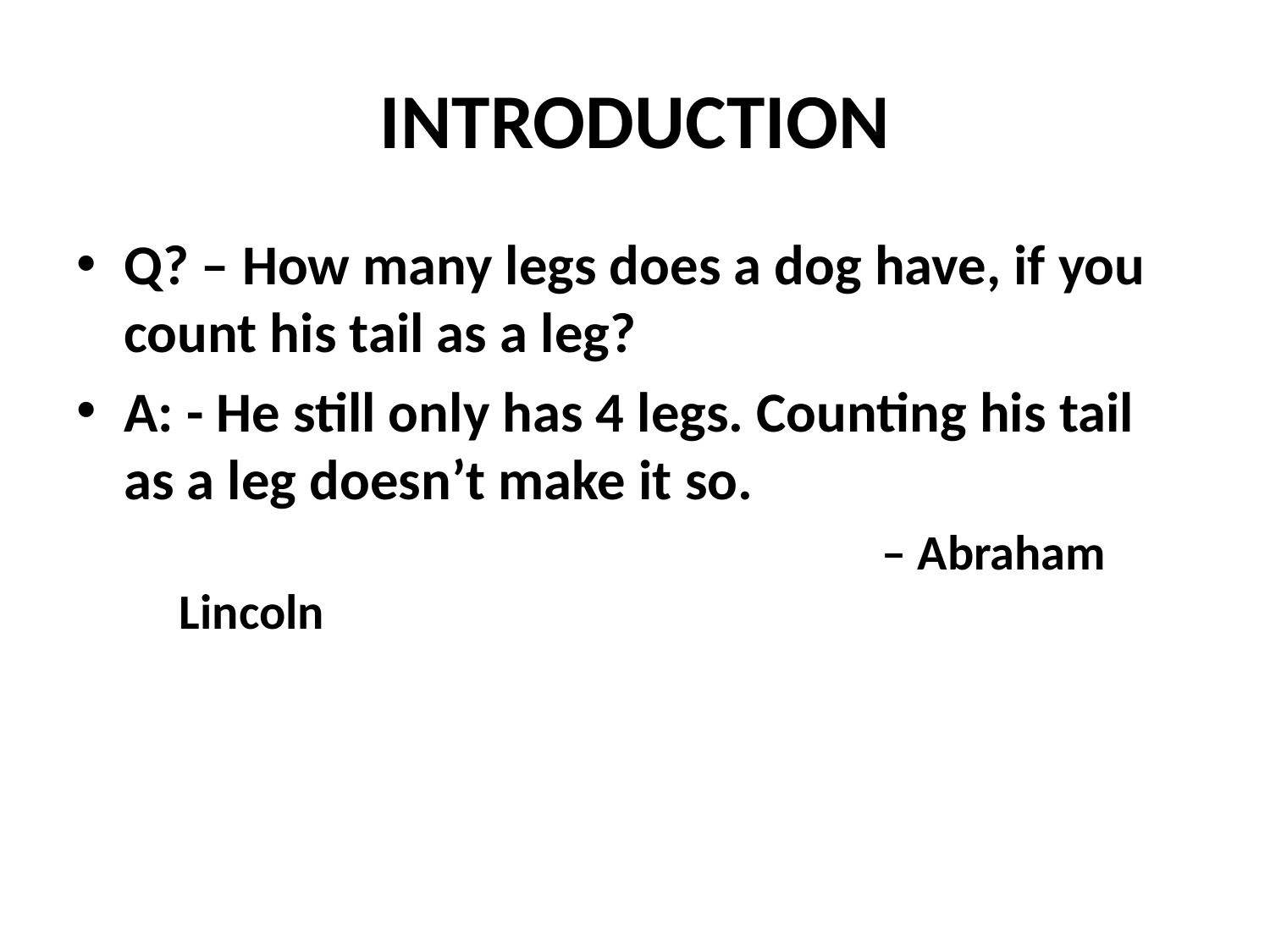

# INTRODUCTION
Q? – How many legs does a dog have, if you count his tail as a leg?
A: - He still only has 4 legs. Counting his tail as a leg doesn’t make it so.
	 				      	      – Abraham Lincoln